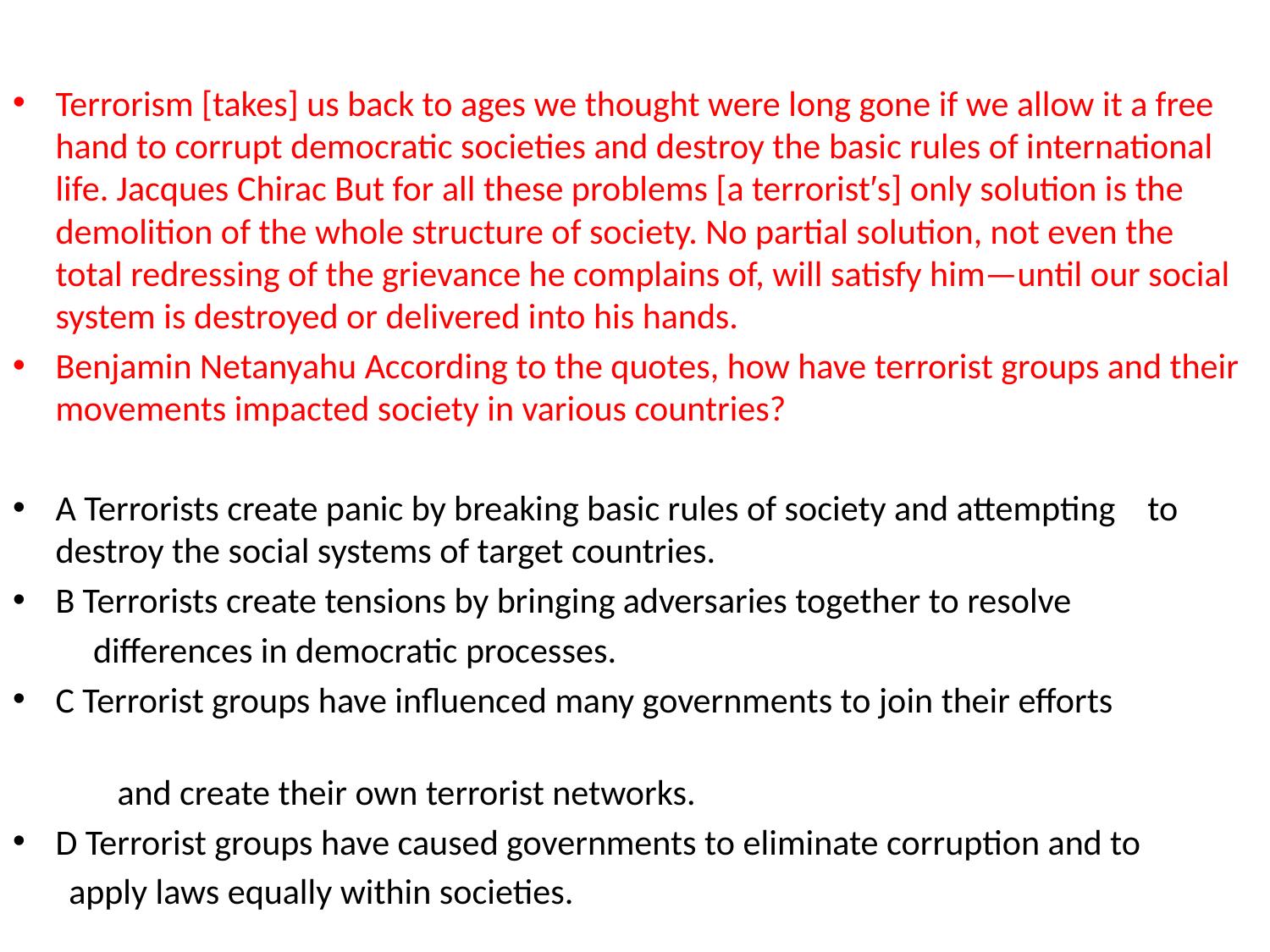

#
Terrorism [takes] us back to ages we thought were long gone if we allow it a free  hand to corrupt democratic societies and destroy the basic rules of international life. Jacques Chirac But for all these problems [a terrorist′s] only solution is the demolition of the whole structure of society. No partial solution, not even the total redressing of the grievance he complains of, will satisfy him—until our social system is destroyed or delivered into his hands.
Benjamin Netanyahu According to the quotes, how have terrorist groups and their movements impacted society in various countries?

A Terrorists create panic by breaking basic rules of society and attempting    to destroy the social systems of target countries.
B Terrorists create tensions by bringing adversaries together to resolve
          differences in democratic processes.
C Terrorist groups have influenced many governments to join their efforts
             and create their own terrorist networks.
D Terrorist groups have caused governments to eliminate corruption and to
       apply laws equally within societies.